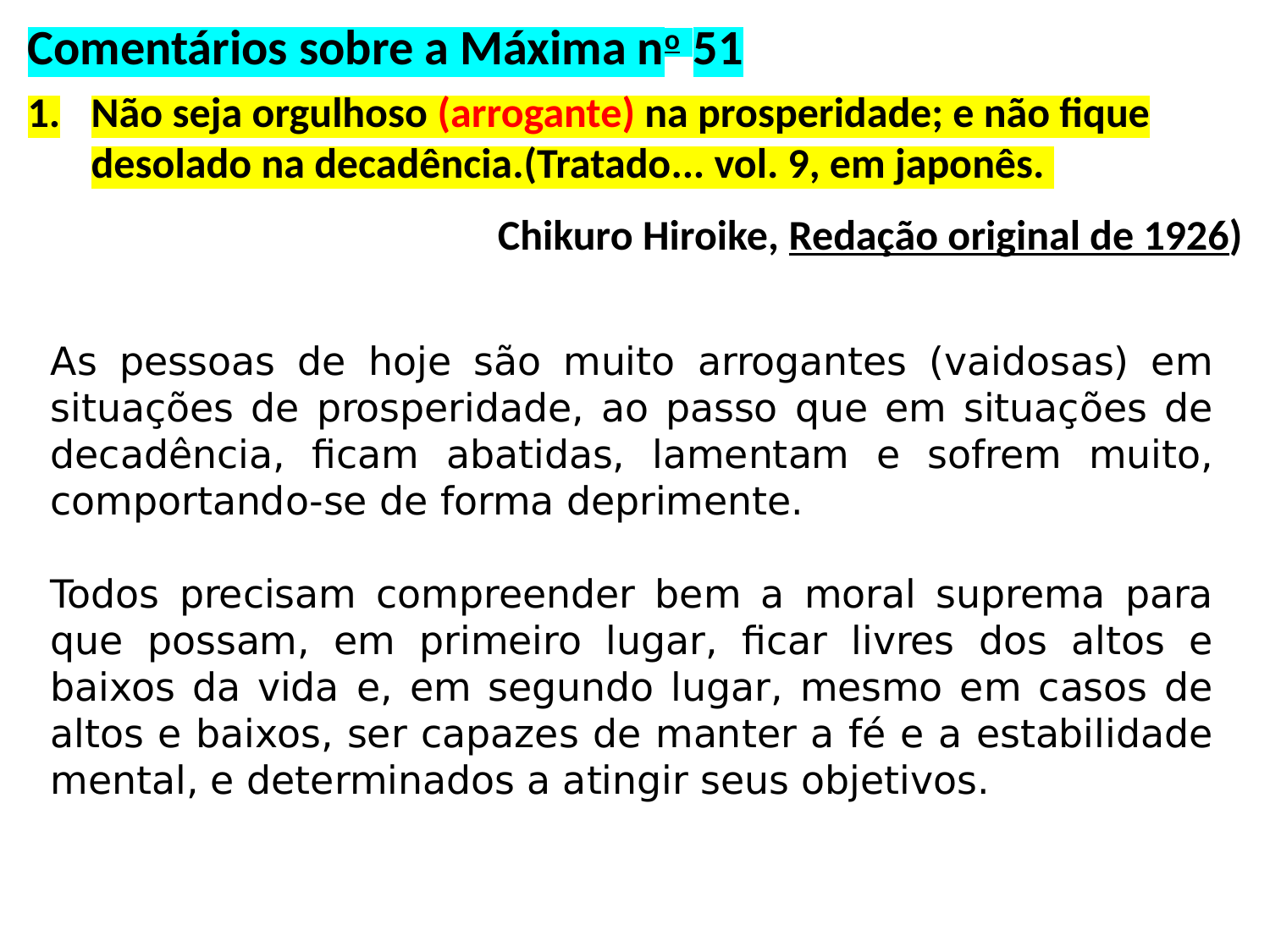

Comentários sobre a Máxima no  51
Não seja orgulhoso (arrogante) na prosperidade; e não fique desolado na decadência.(Tratado... vol. 9, em japonês.
 Chikuro Hiroike, Redação original de 1926)

As pessoas de hoje são muito arrogantes (vaidosas) em situações de prosperidade, ao passo que em situações de decadência, ficam abatidas, lamentam e sofrem muito, comportando-se de forma deprimente.

Todos precisam compreender bem a moral suprema para que possam, em primeiro lugar, ficar livres dos altos e baixos da vida e, em segundo lugar, mesmo em casos de altos e baixos, ser capazes de manter a fé e a estabilidade mental, e determinados a atingir seus objetivos.